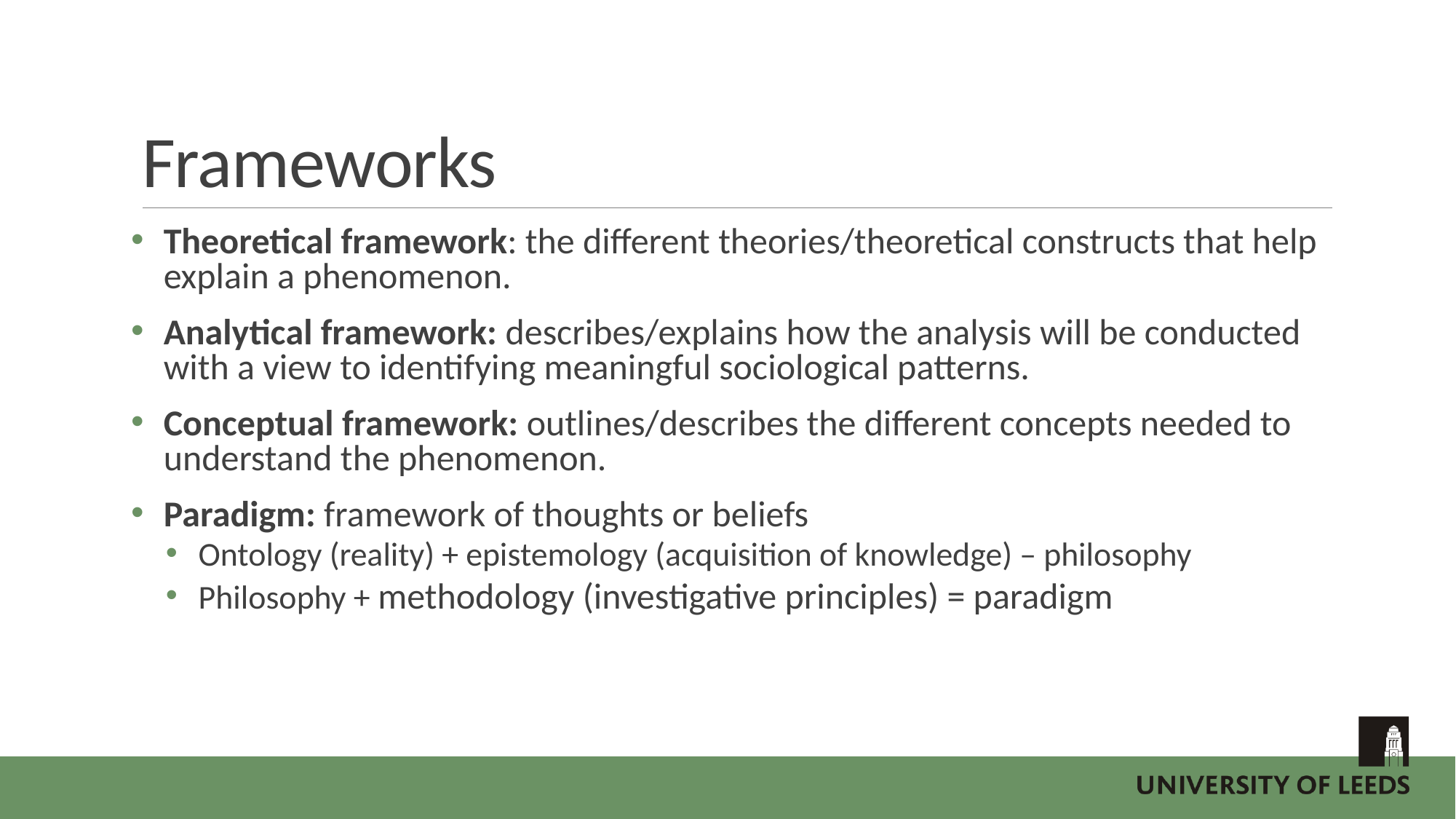

# Frameworks
Theoretical framework: the different theories/theoretical constructs that help explain a phenomenon.
Analytical framework: describes/explains how the analysis will be conducted with a view to identifying meaningful sociological patterns.
Conceptual framework: outlines/describes the different concepts needed to understand the phenomenon.
Paradigm: framework of thoughts or beliefs
Ontology (reality) + epistemology (acquisition of knowledge) – philosophy
Philosophy + methodology (investigative principles) = paradigm